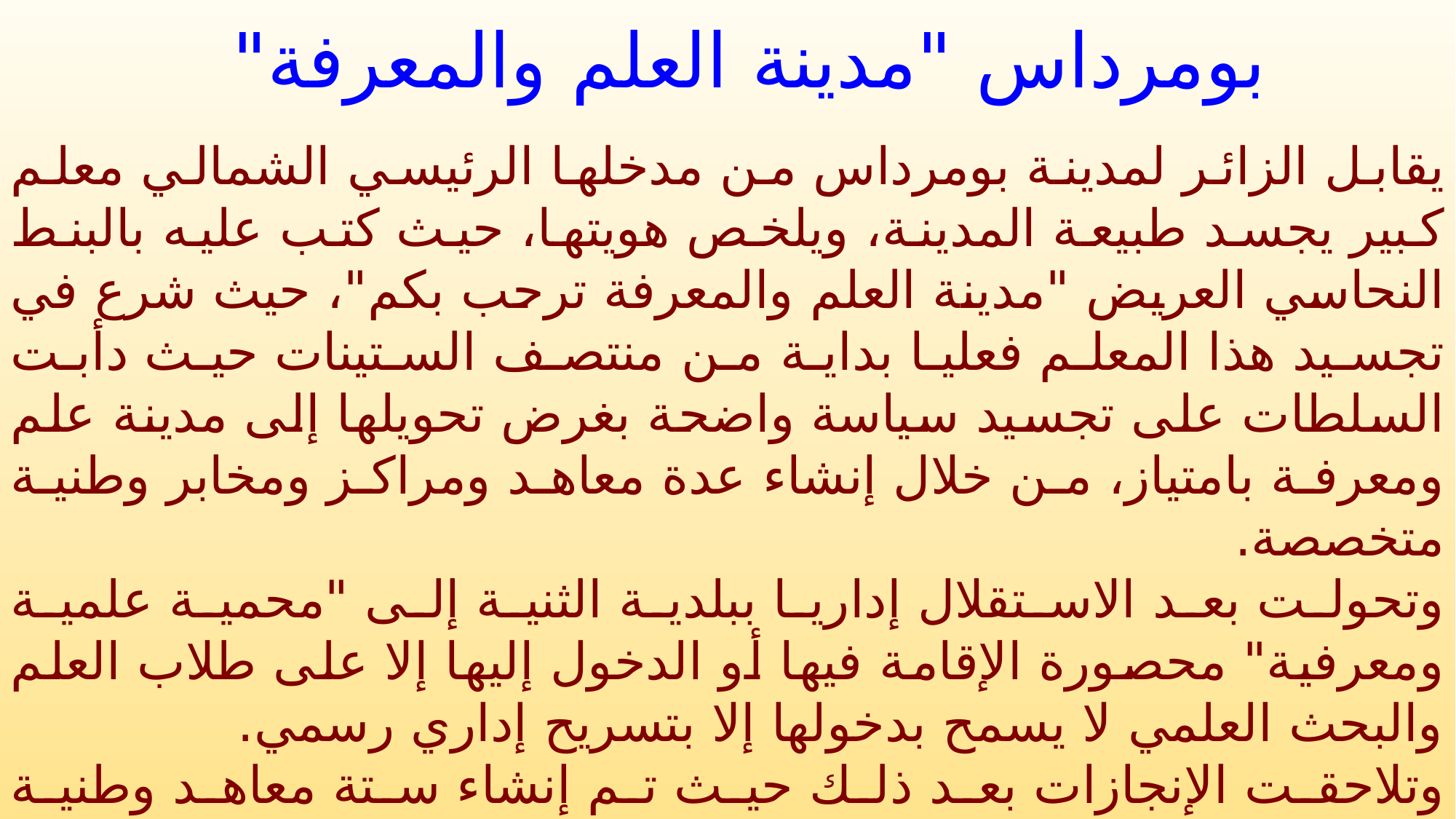

بومرداس "مدينة العلم والمعرفة"
	يقابل الزائر لمدينة بومرداس من مدخلها الرئيسي الشمالي معلم كبير يجسد طبيعة المدينة، ويلخص هويتها، حيث كتب عليه بالبنط النحاسي العريض "مدينة العلم والمعرفة ترحب بكم"، حيث شرع في تجسيد هذا المعلم فعليا بداية من منتصف الستينات حيث دأبت السلطات على تجسيد سياسة واضحة بغرض تحويلها إلى مدينة علم ومعرفة بامتياز، من خلال إنشاء عدة معاهد ومراكز ومخابر وطنية متخصصة.
وتحولت بعد الاستقلال إداريا ببلدية الثنية إلى "محمية علمية ومعرفية" محصورة الإقامة فيها أو الدخول إليها إلا على طلاب العلم والبحث العلمي لا يسمح بدخولها إلا بتسريح إداري رسمي.
وتلاحقت الإنجازات بعد ذلك حيث تم إنشاء ستة معاهد وطنية متخصصة كبرى وهي:
المعهد الوطني للمحروقات والكيمياء، المعهد الوطني للهندسة الكهربائية والإلكترونيك، المعهد الوطني للهندسة الميكانيكية، المعهد الوطني لمواد البناء، المعهد الوطني للصناعات المعملية، والمعهد الوطني للصناعات الغذائية.